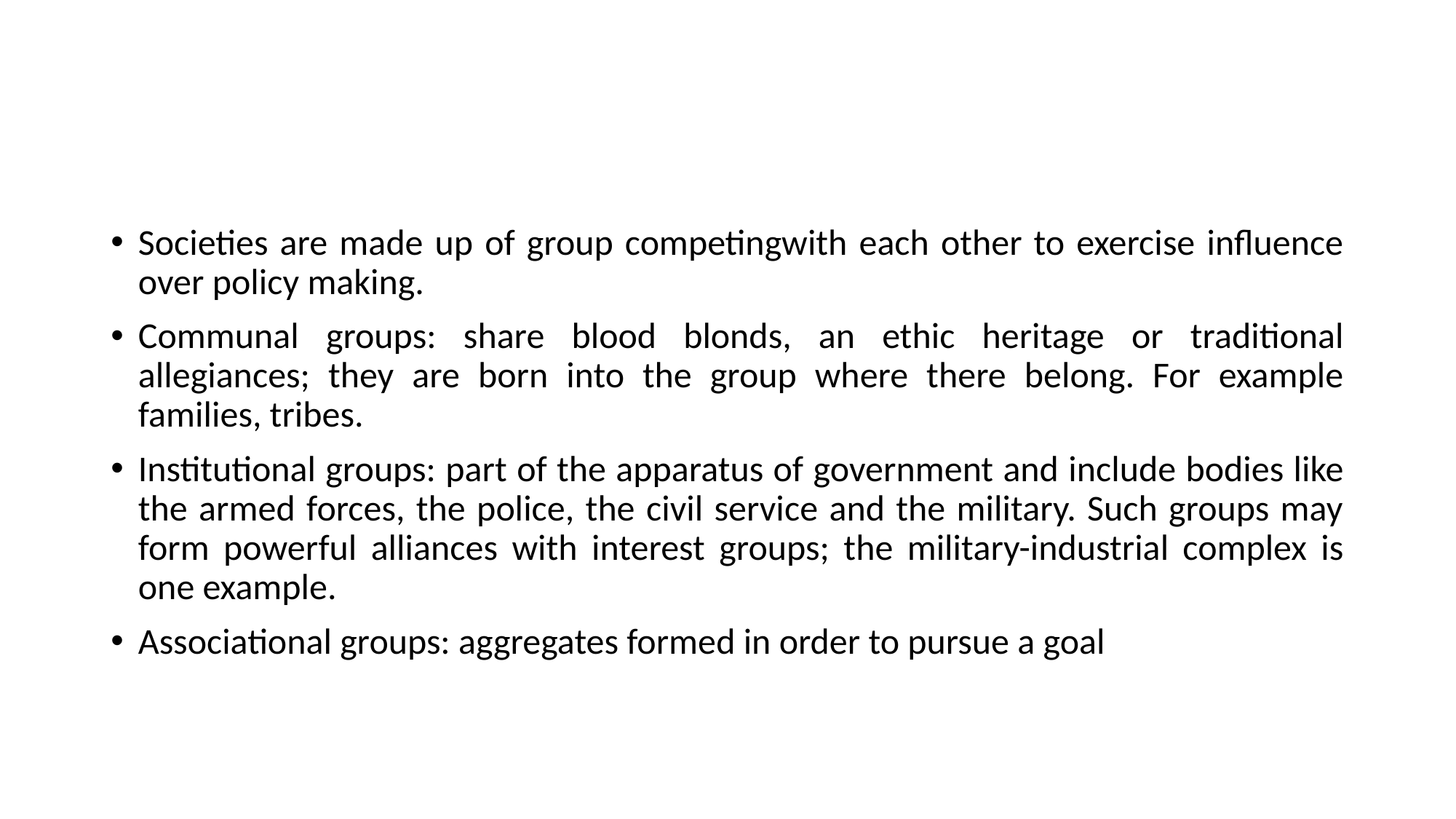

#
Societies are made up of group competingwith each other to exercise influence over policy making.
Communal groups: share blood blonds, an ethic heritage or traditional allegiances; they are born into the group where there belong. For example families, tribes.
Institutional groups: part of the apparatus of government and include bodies like the armed forces, the police, the civil service and the military. Such groups may form powerful alliances with interest groups; the military-industrial complex is one example.
Associational groups: aggregates formed in order to pursue a goal